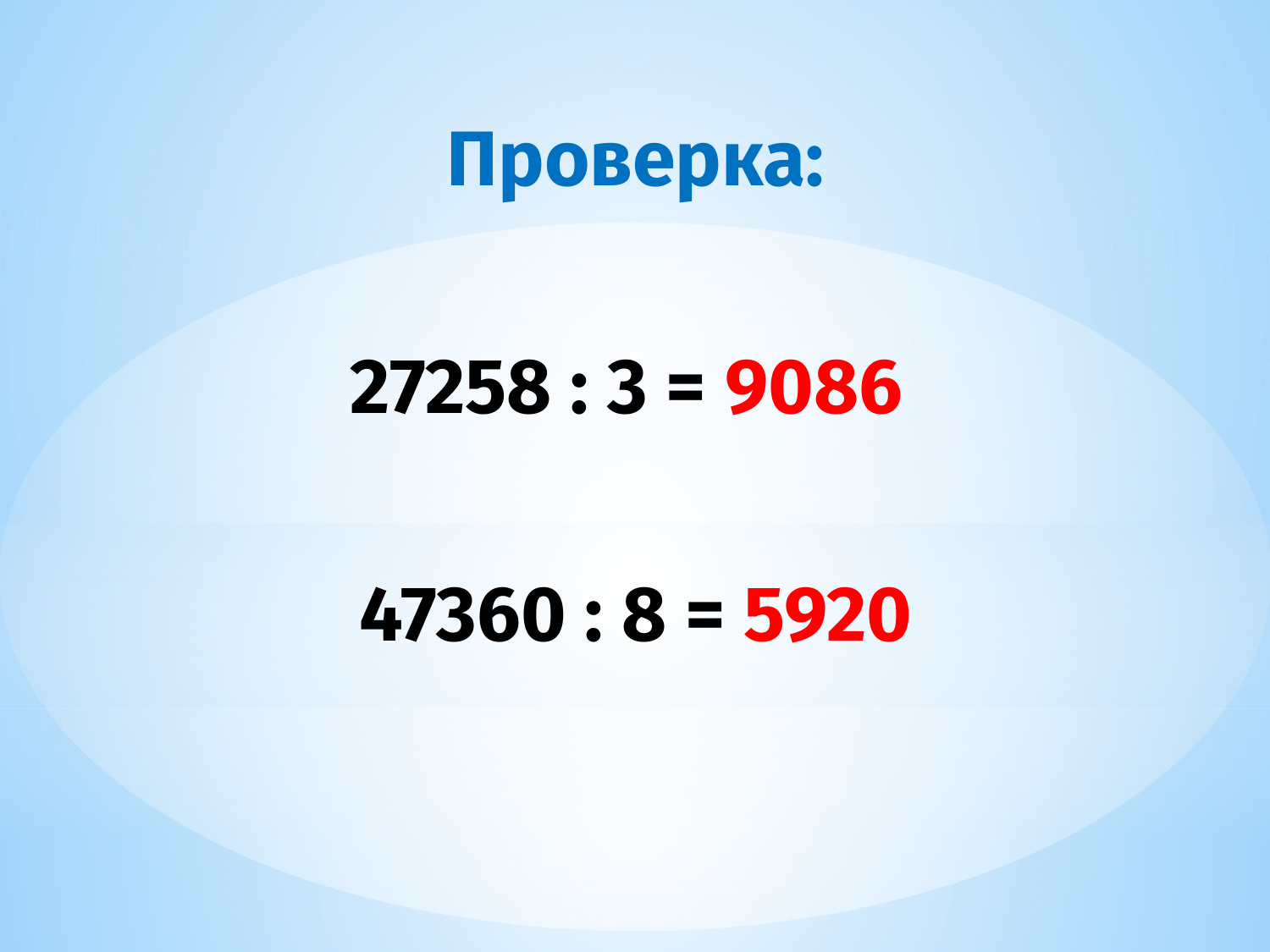

Проверка:

27258 : 3 = 9086

47360 : 8 = 5920

#